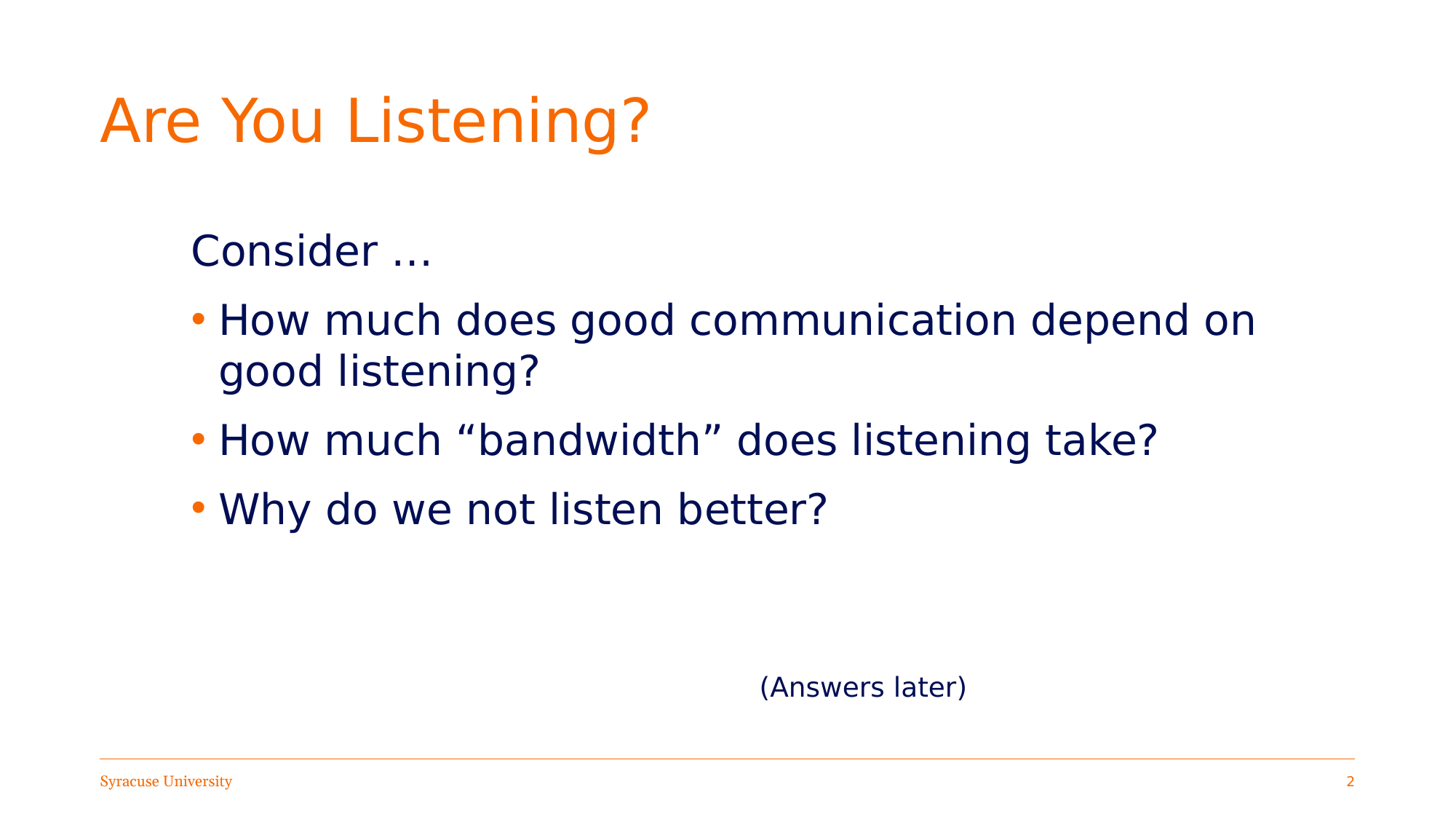

# Are You Listening?
Consider …
How much does good communication depend on good listening?
How much “bandwidth” does listening take?
Why do we not listen better?
(Answers later)